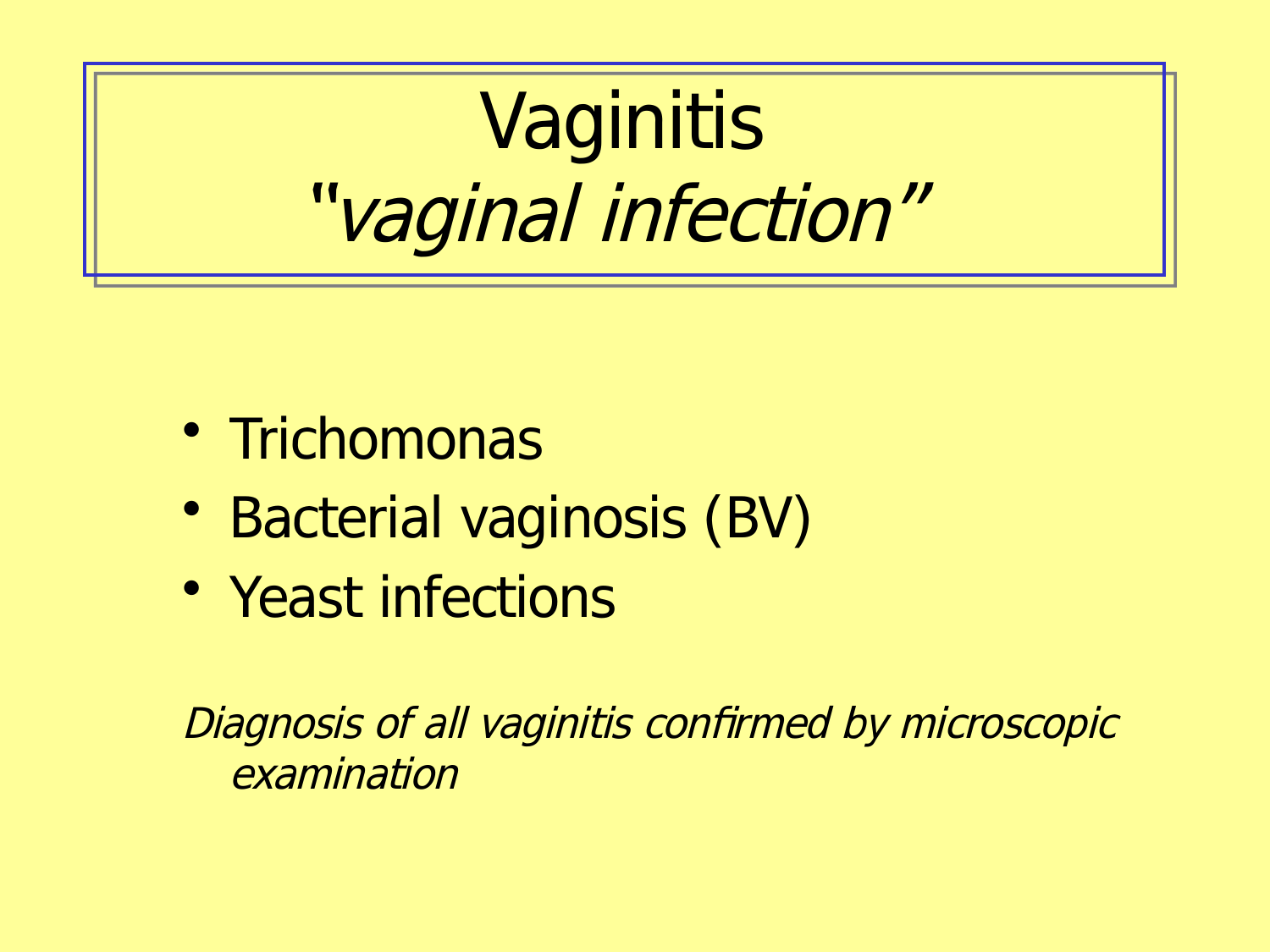

# Vaginitis “vaginal infection”

Trichomonas
Bacterial vaginosis (BV)
Yeast infections

Diagnosis of all vaginitis confirmed by microscopic examination